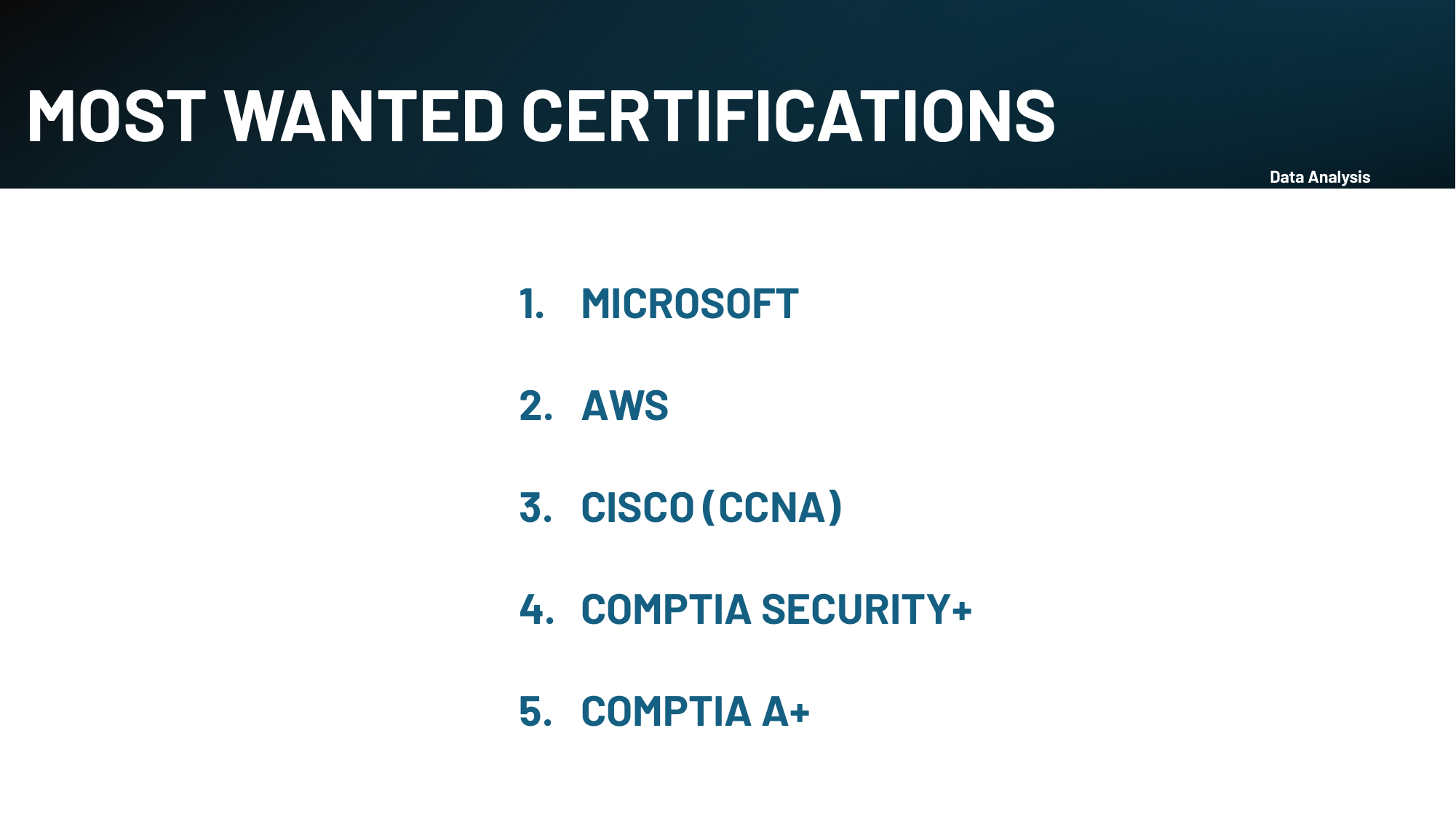

MOST WANTED CERTIFICATIONS
# Data Analysis

MICROSOFT
AWS
CISCO (CCNA)
COMPTIA SECURITY+
COMPTIA A+